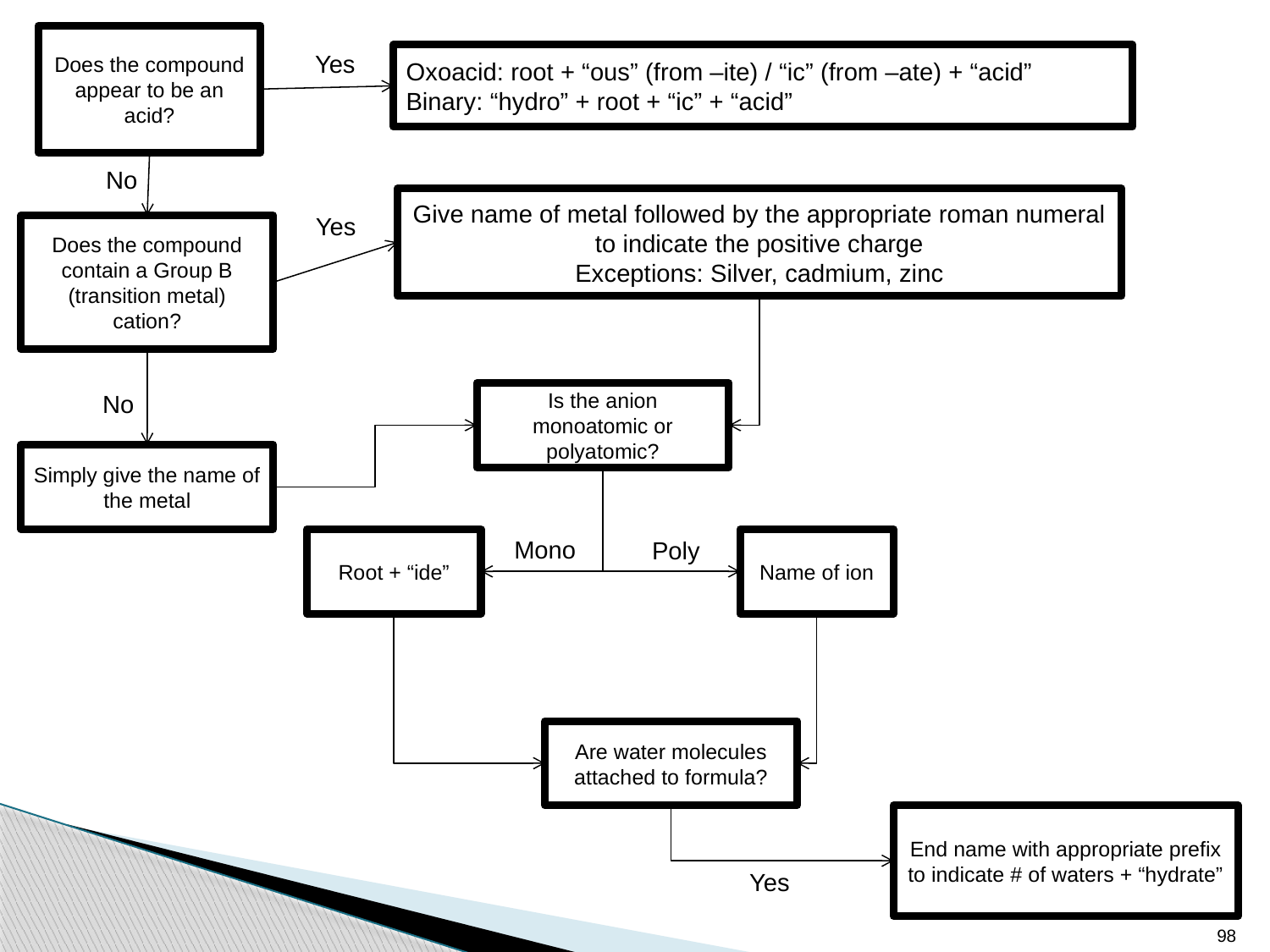

Does the compound appear to be an acid?
Yes
Oxoacid: root + “ous” (from –ite) / “ic” (from –ate) + “acid”
Binary: “hydro” + root + “ic” + “acid”
No
Give name of metal followed by the appropriate roman numeral to indicate the positive charge
Exceptions: Silver, cadmium, zinc
Yes
Does the compound contain a Group B (transition metal) cation?
No
Is the anion monoatomic or polyatomic?
Simply give the name of the metal
Mono
Poly
Root + “ide”
Name of ion
Are water molecules attached to formula?
End name with appropriate prefix to indicate # of waters + “hydrate”
Yes
98